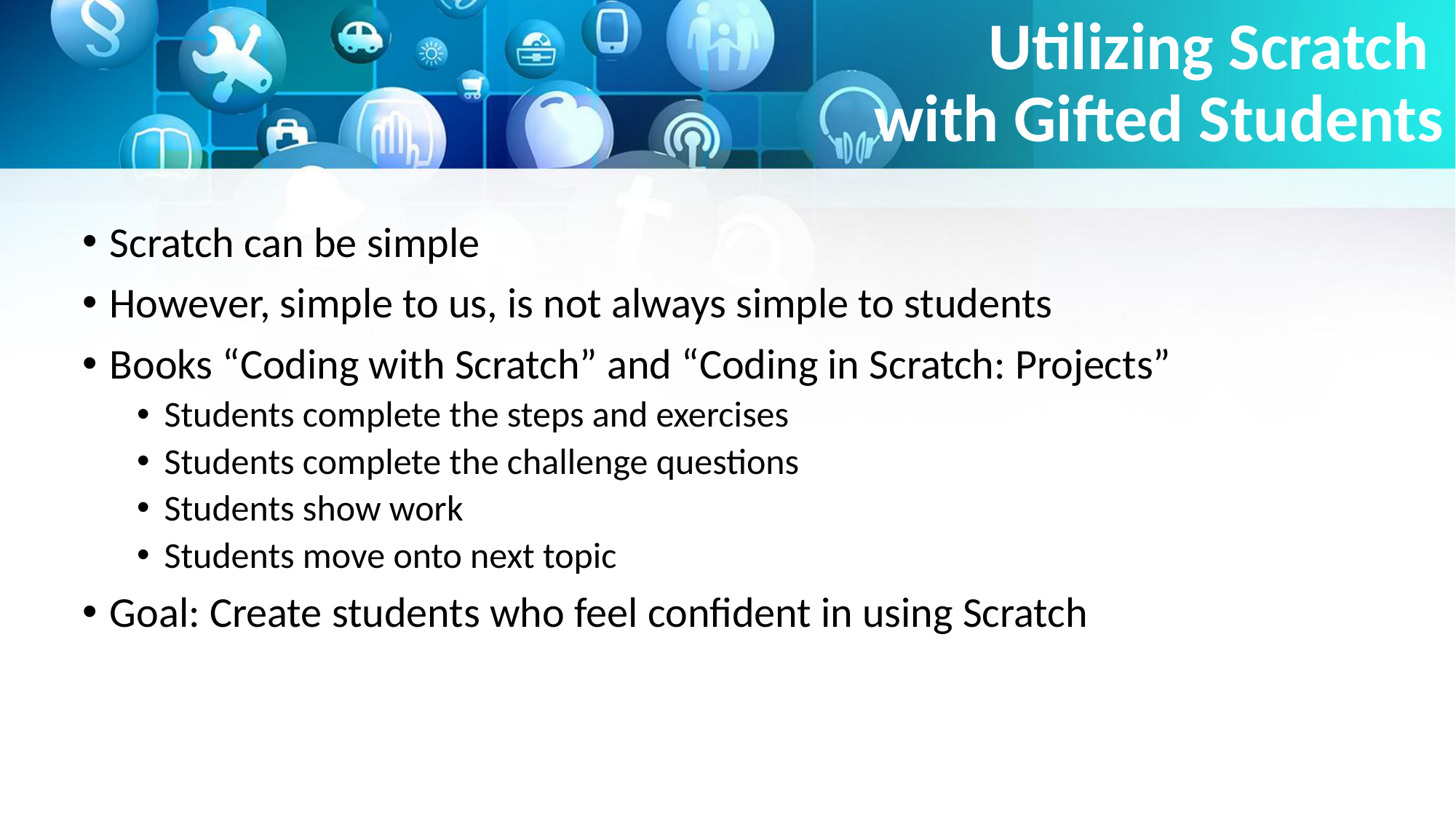

# Utilizing Scratch
with Gifted Students
Scratch can be simple
However, simple to us, is not always simple to students
Books “Coding with Scratch” and “Coding in Scratch: Projects”
Students complete the steps and exercises
Students complete the challenge questions
Students show work
Students move onto next topic
Goal: Create students who feel confident in using Scratch